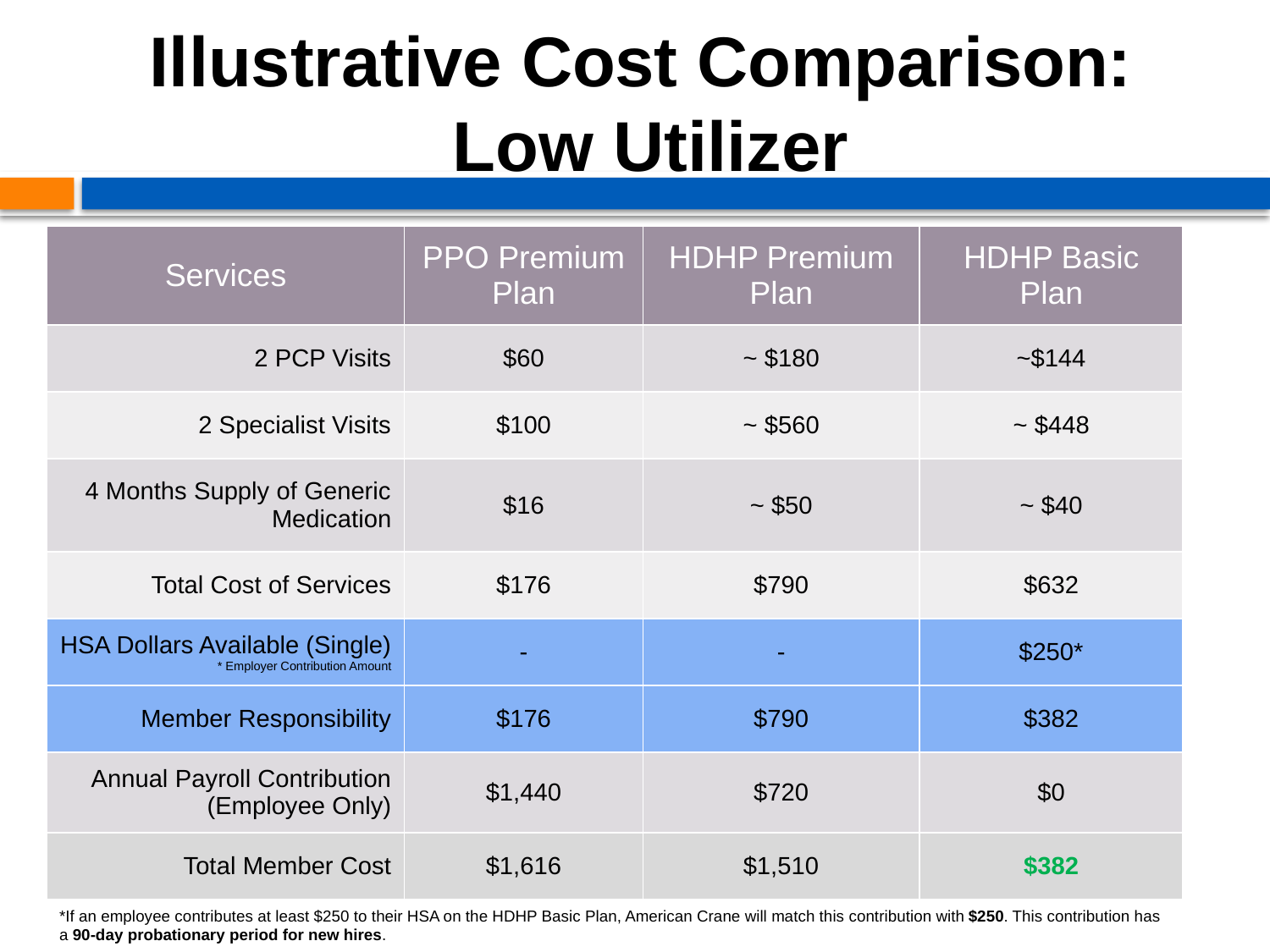

# Illustrative Cost Comparison: Low Utilizer
| Services | PPO Premium Plan | HDHP Premium Plan | HDHP Basic Plan |
| --- | --- | --- | --- |
| 2 PCP Visits | $60 | ~ $180 | ~$144 |
| 2 Specialist Visits | $100 | ~ $560 | ~ $448 |
| 4 Months Supply of Generic Medication | $16 | ~ $50 | ~ $40 |
| Total Cost of Services | $176 | $790 | $632 |
| HSA Dollars Available (Single) \* Employer Contribution Amount | - | - | $250\* |
| Member Responsibility | $176 | $790 | $382 |
| Annual Payroll Contribution (Employee Only) | $1,440 | $720 | $0 |
| Total Member Cost | $1,616 | $1,510 | $382 |
*If employee contributes at least $250
*If an employee contributes at least $250 to their HSA on the HDHP Basic Plan, American Crane will match this contribution with $250. This contribution has a 90-day probationary period for new hires.